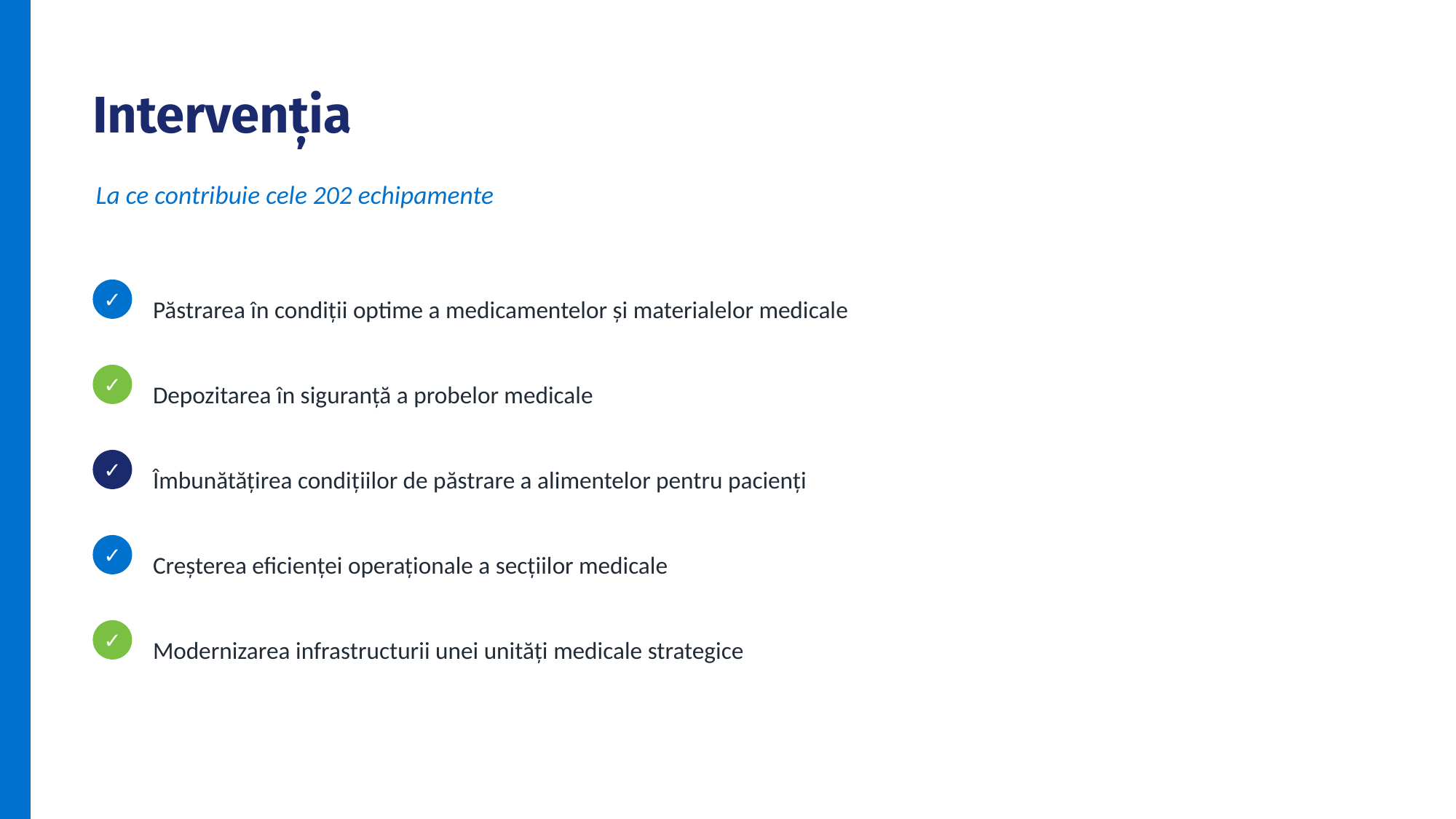

Intervenția
La ce contribuie cele 202 echipamente
Păstrarea în condiții optime a medicamentelor și materialelor medicale

✓
Depozitarea în siguranță a probelor medicale

✓
Îmbunătățirea condițiilor de păstrare a alimentelor pentru pacienți

✓
Creșterea eficienței operaționale a secțiilor medicale

✓
Modernizarea infrastructurii unei unități medicale strategice

✓